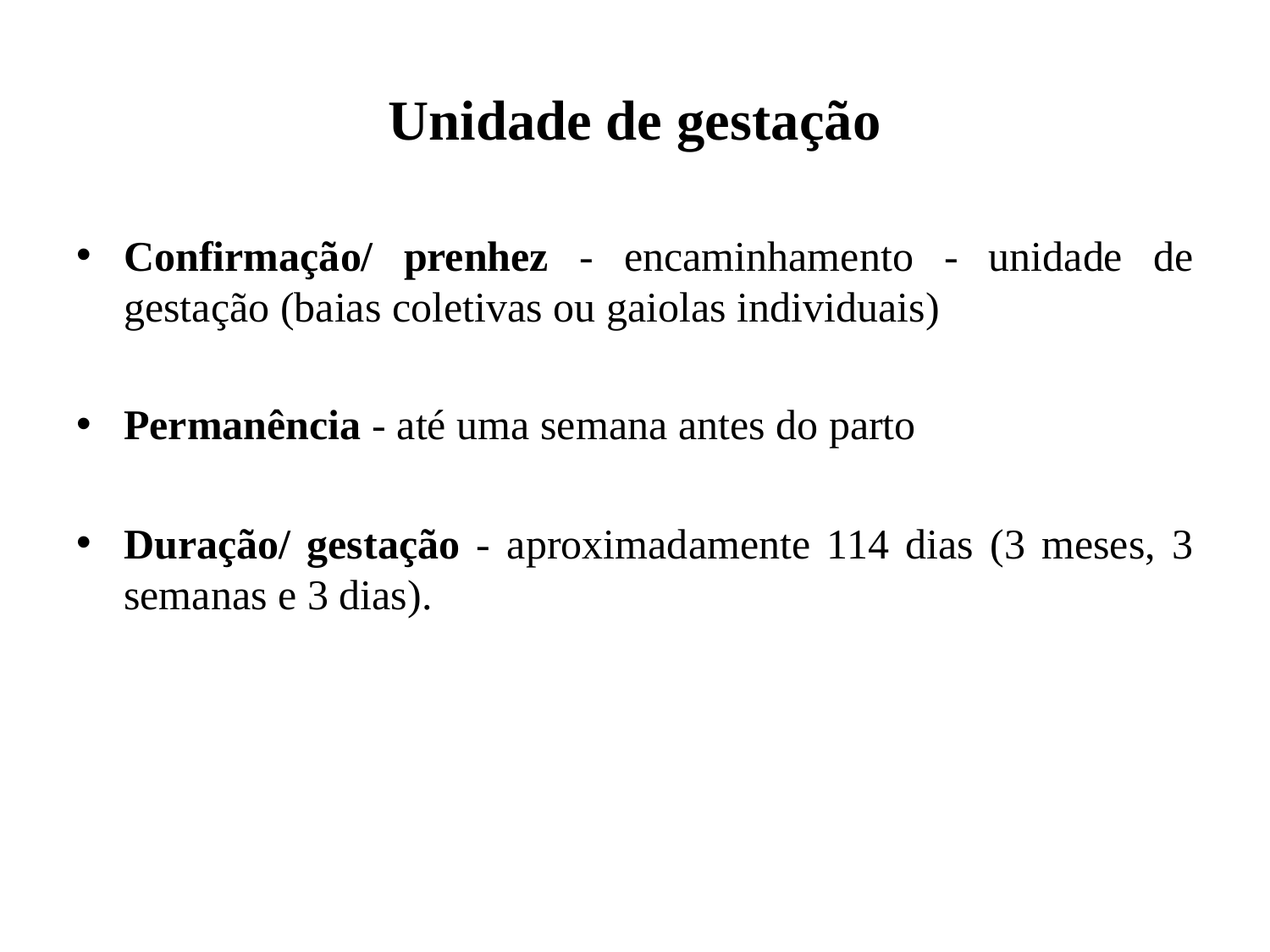

# Unidade de gestação
Confirmação/ prenhez - encaminhamento - unidade de gestação (baias coletivas ou gaiolas individuais)

Permanência - até uma semana antes do parto

Duração/ gestação - aproximadamente 114 dias (3 meses, 3 semanas e 3 dias).